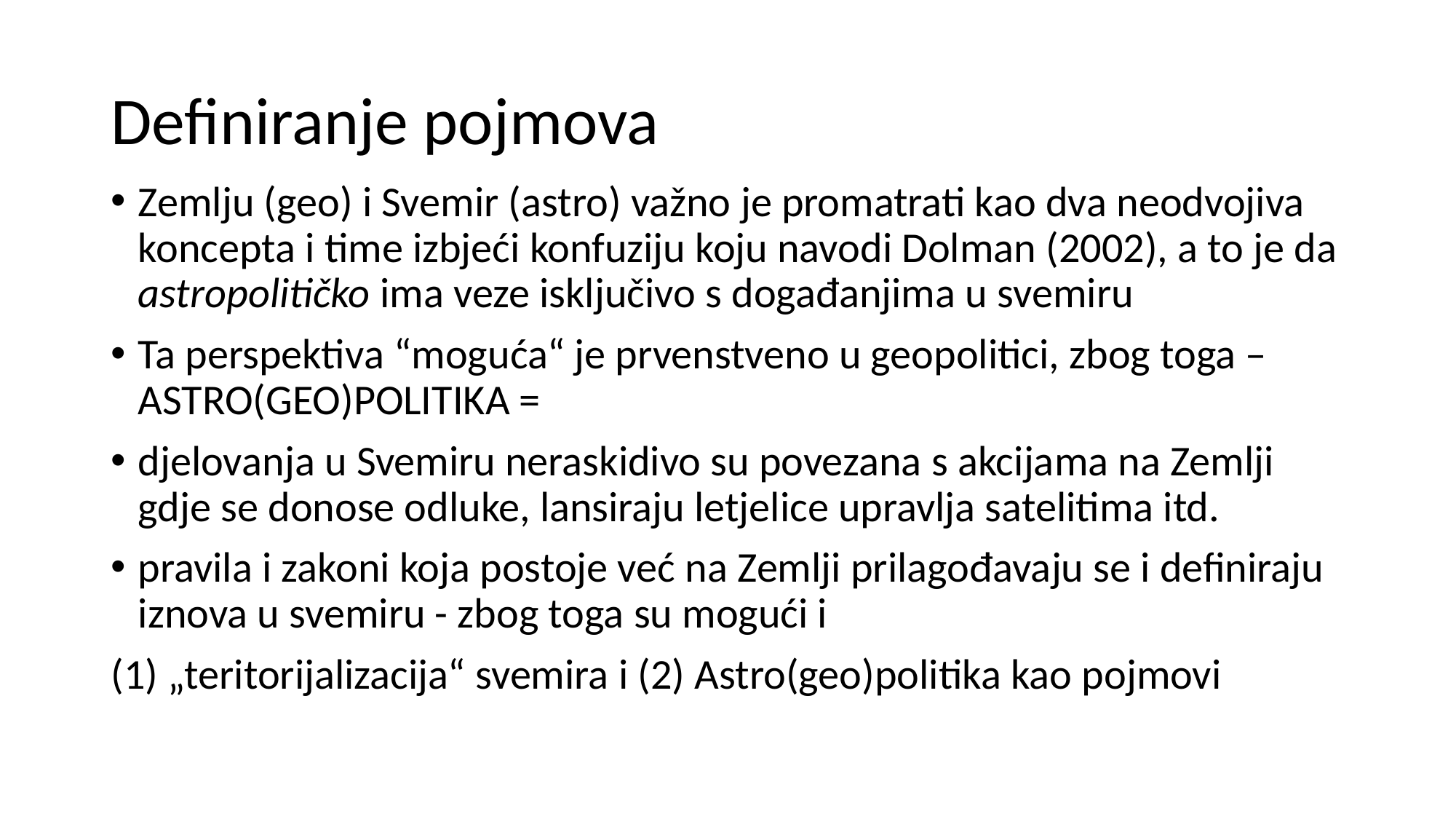

# Definiranje pojmova
Zemlju (geo) i Svemir (astro) važno je promatrati kao dva neodvojiva koncepta i time izbjeći konfuziju koju navodi Dolman (2002), a to je da astropolitičko ima veze isključivo s događanjima u svemiru
Ta perspektiva “moguća“ je prvenstveno u geopolitici, zbog toga – ASTRO(GEO)POLITIKA =
djelovanja u Svemiru neraskidivo su povezana s akcijama na Zemlji gdje se donose odluke, lansiraju letjelice upravlja satelitima itd.
pravila i zakoni koja postoje već na Zemlji prilagođavaju se i definiraju iznova u svemiru - zbog toga su mogući i
(1) „teritorijalizacija“ svemira i (2) Astro(geo)politika kao pojmovi